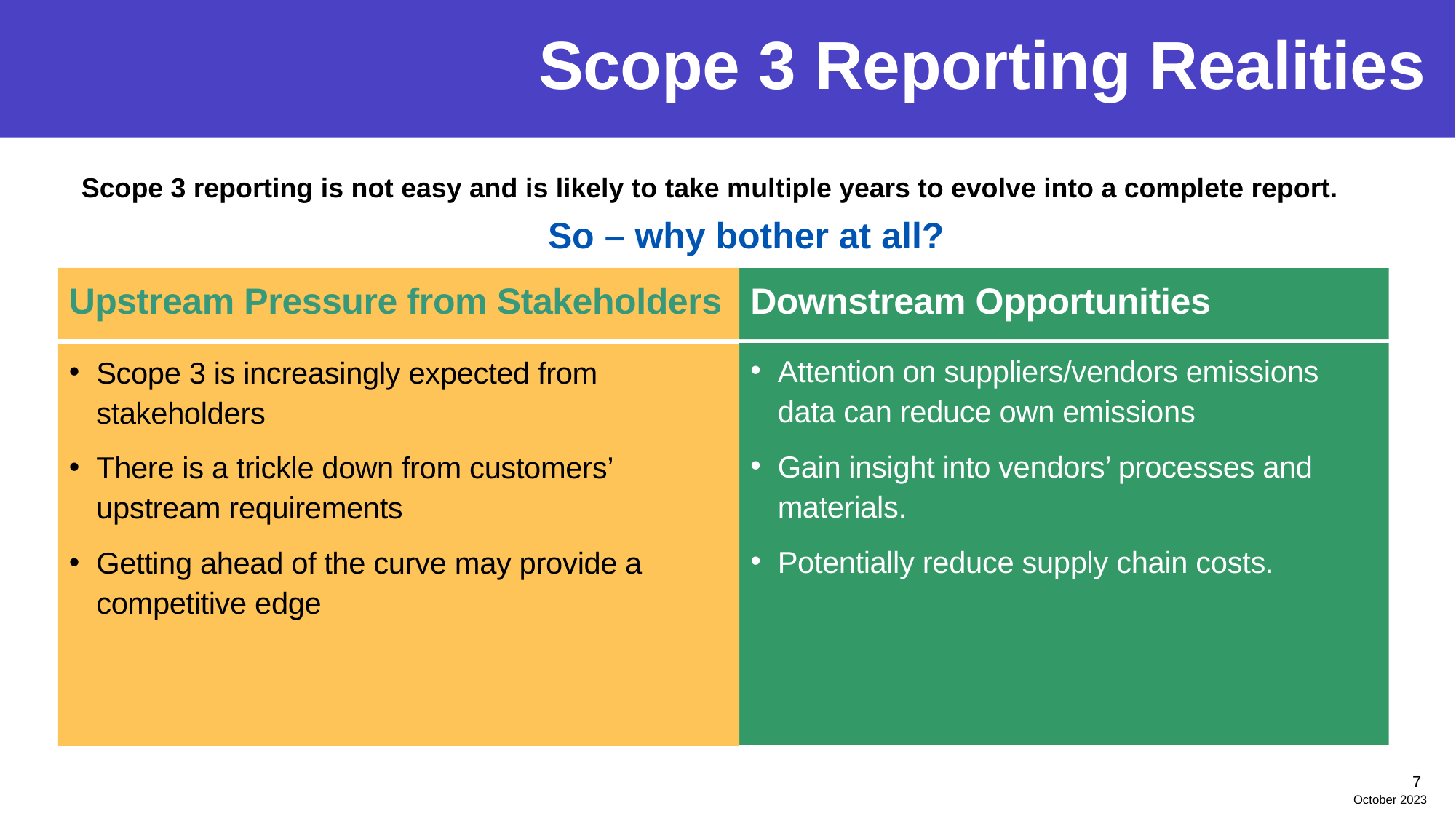

# Scope 3 Reporting Realities
Scope 3 reporting is not easy and is likely to take multiple years to evolve into a complete report.
So – why bother at all?
Upstream Pressure from Stakeholders
Downstream Opportunities
Attention on suppliers/vendors emissions data can reduce own emissions
Gain insight into vendors’ processes and materials.
Potentially reduce supply chain costs.
Scope 3 is increasingly expected from stakeholders
There is a trickle down from customers’ upstream requirements
Getting ahead of the curve may provide a competitive edge

7
October 2023